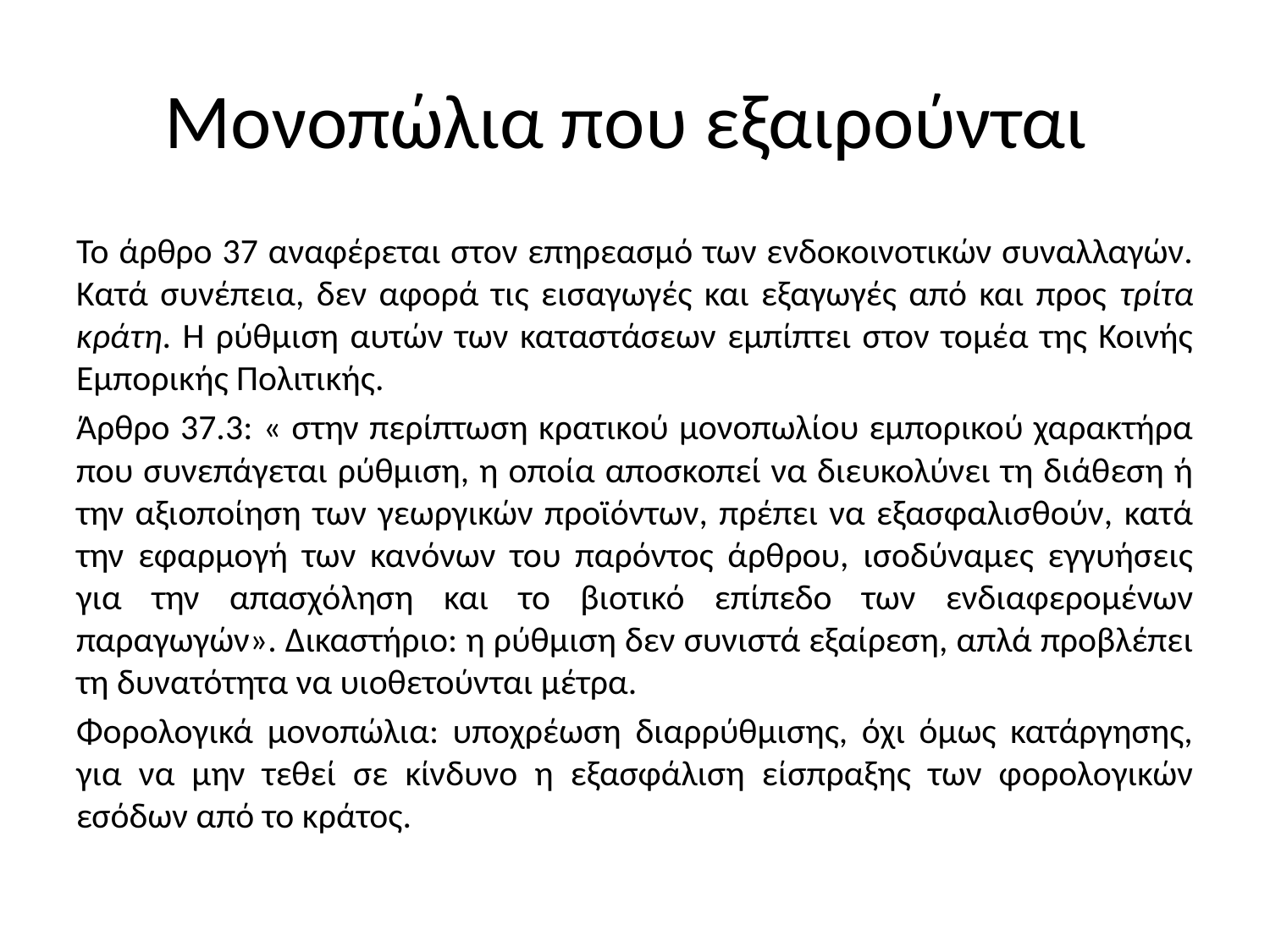

# Μονοπώλια που εξαιρούνται
Το άρθρο 37 αναφέρεται στον επηρεασμό των ενδοκοινοτικών συναλλαγών. Κατά συνέπεια, δεν αφορά τις εισαγωγές και εξαγωγές από και προς τρίτα κράτη. Η ρύθμιση αυτών των καταστάσεων εμπίπτει στον τομέα της Κοινής Εμπορικής Πολιτικής.
Άρθρο 37.3: « στην περίπτωση κρατικού μονοπωλίου εμπορικού χαρακτήρα που συνεπάγεται ρύθμιση, η οποία αποσκοπεί να διευκολύνει τη διάθεση ή την αξιοποίηση των γεωργικών προϊόντων, πρέπει να εξασφαλισθούν, κατά την εφαρμογή των κανόνων του παρόντος άρθρου, ισοδύναμες εγγυήσεις για την απασχόληση και το βιοτικό επίπεδο των ενδιαφερομένων παραγωγών». Δικαστήριο: η ρύθμιση δεν συνιστά εξαίρεση, απλά προβλέπει τη δυνατότητα να υιοθετούνται μέτρα.
Φορολογικά μονοπώλια: υποχρέωση διαρρύθμισης, όχι όμως κατάργησης, για να μην τεθεί σε κίνδυνο η εξασφάλιση είσπραξης των φορολογικών εσόδων από το κράτος.